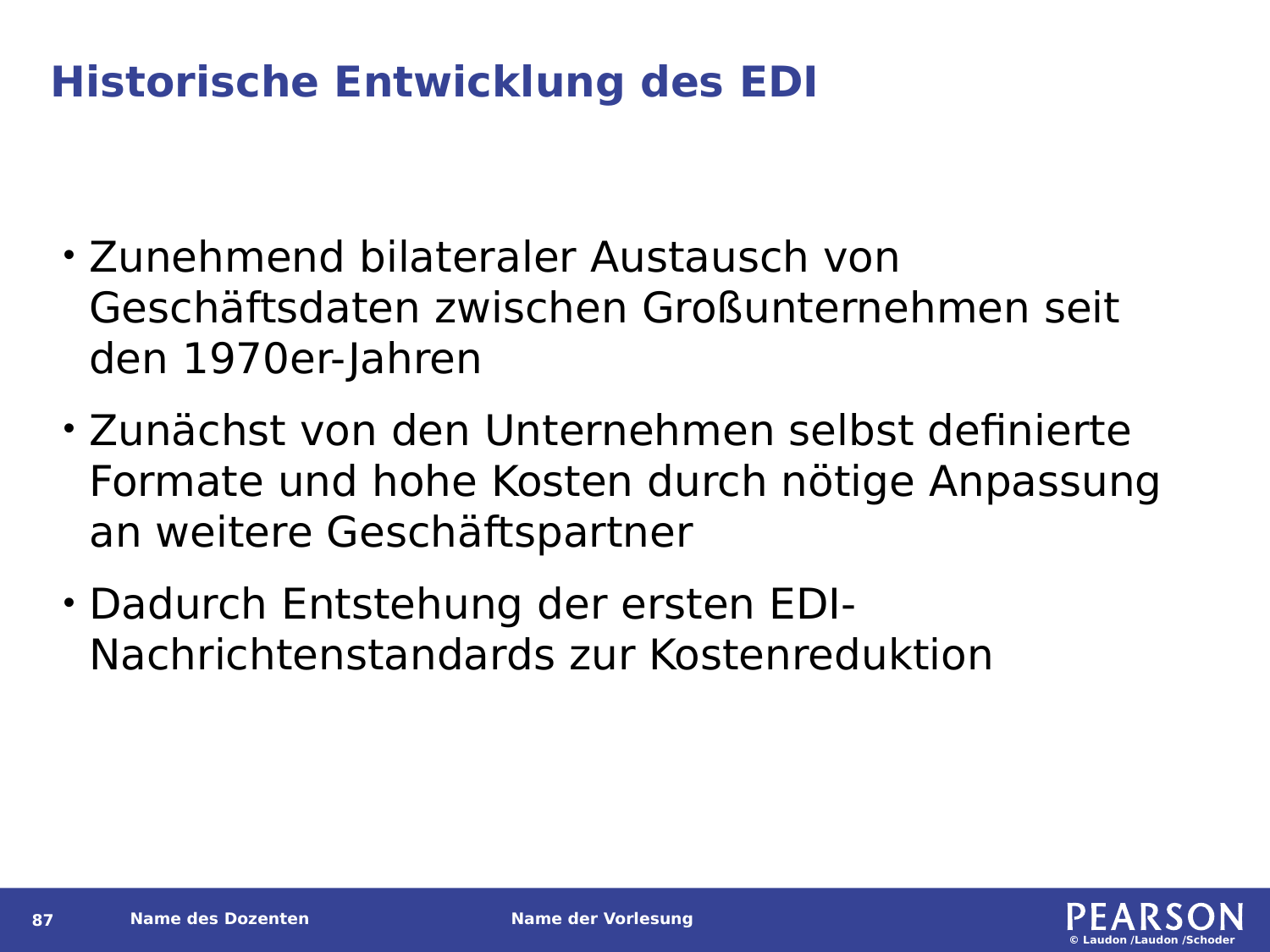

# Historische Entwicklung des EDI

Zunehmend bilateraler Austausch von Geschäftsdaten zwischen Großunternehmen seit den 1970er-Jahren
Zunächst von den Unternehmen selbst definierte Formate und hohe Kosten durch nötige Anpassung an weitere Geschäftspartner
Dadurch Entstehung der ersten EDI-Nachrichtenstandards zur Kostenreduktion

87